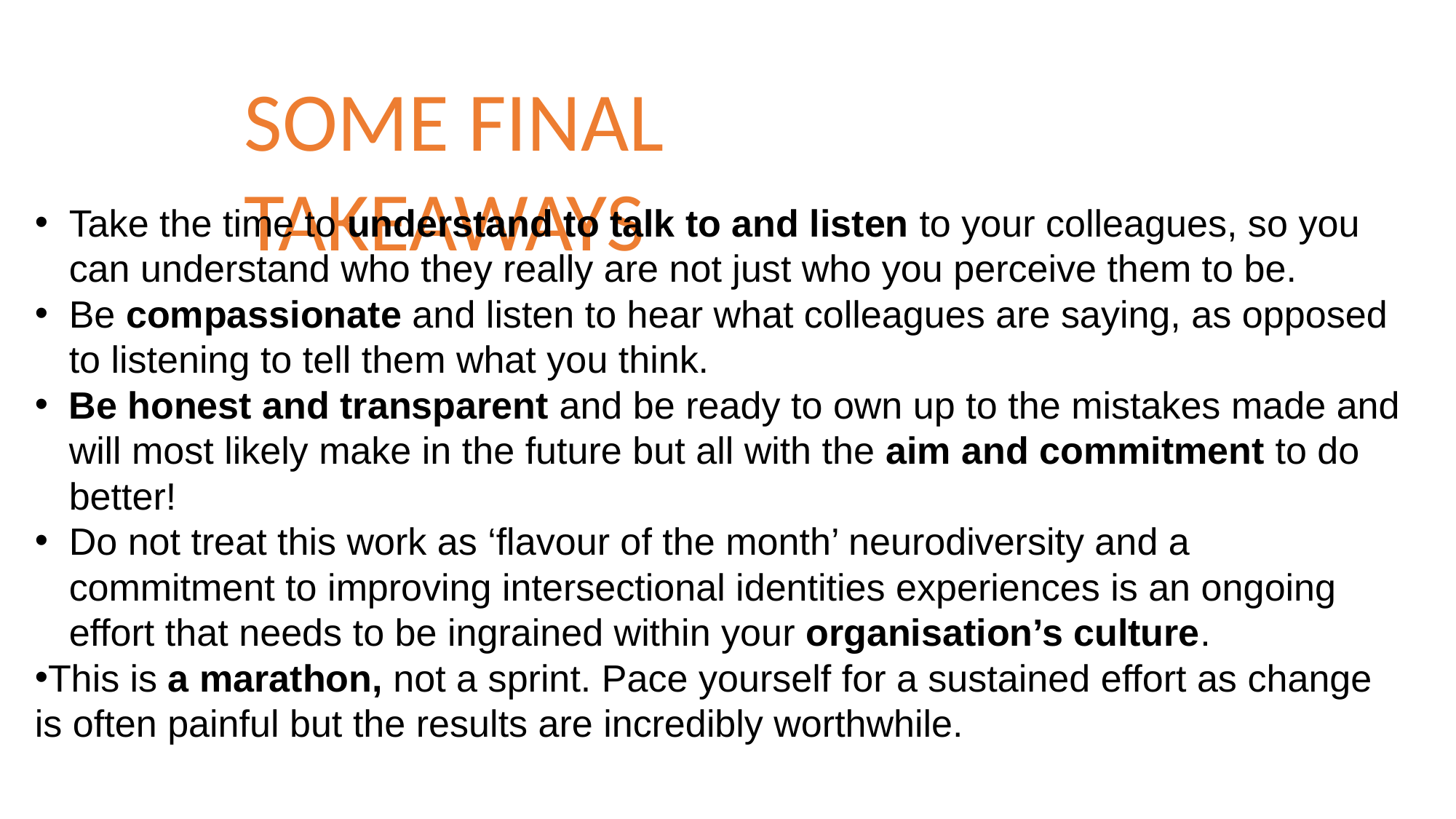

SOME FINAL TAKEAWAYS
Take the time to understand to talk to and listen to your colleagues, so you can understand who they really are not just who you perceive them to be.
Be compassionate and listen to hear what colleagues are saying, as opposed to listening to tell them what you think.
Be honest and transparent and be ready to own up to the mistakes made and will most likely make in the future but all with the aim and commitment to do better!
Do not treat this work as ‘flavour of the month’ neurodiversity and a commitment to improving intersectional identities experiences is an ongoing effort that needs to be ingrained within your organisation’s culture.
This is a marathon, not a sprint. Pace yourself for a sustained effort as change is often painful but the results are incredibly worthwhile.